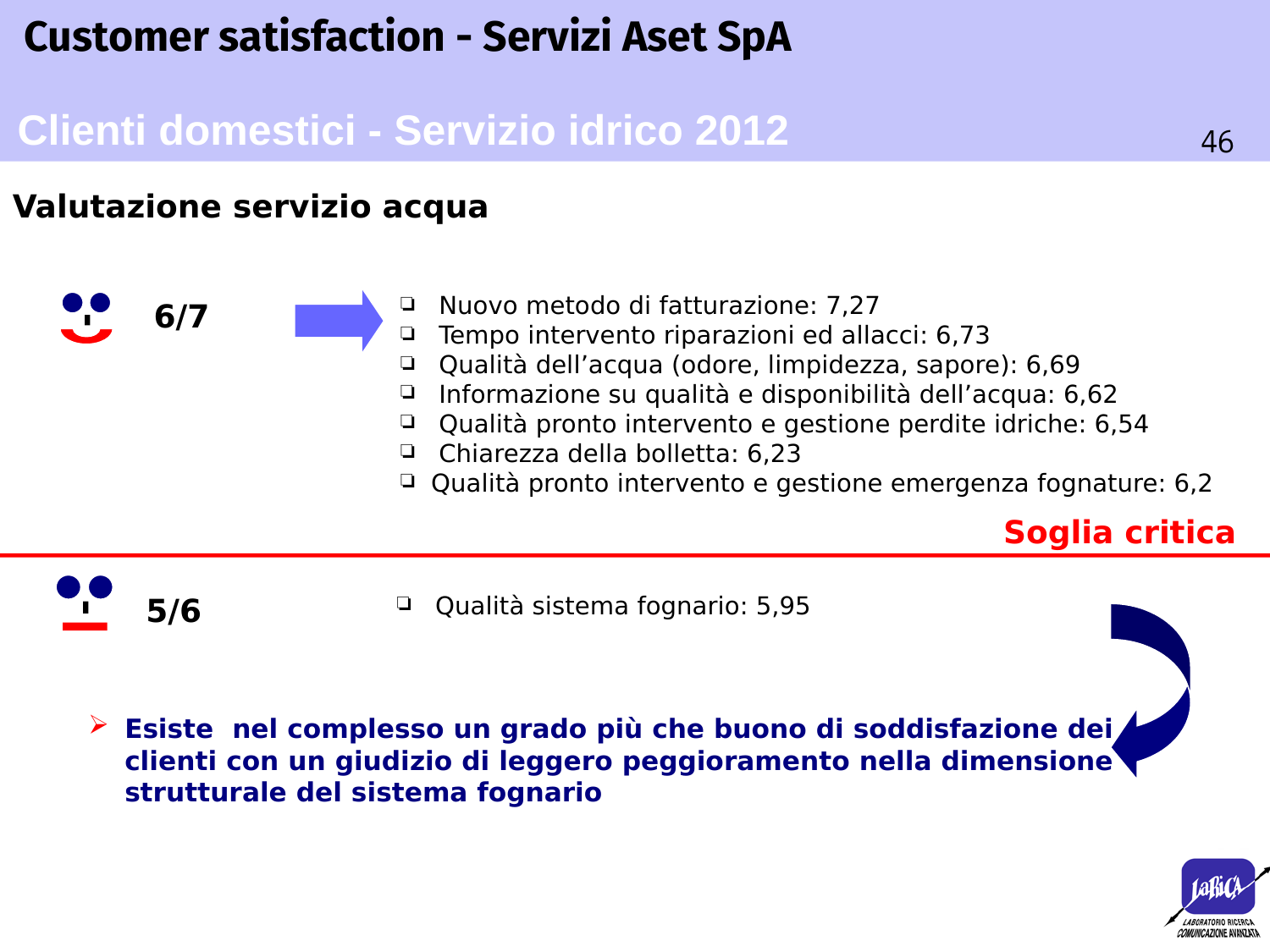

Clienti domestici - Servizio idrico 2012
Valutazione servizio acqua
 Nuovo metodo di fatturazione: 7,27
 Tempo intervento riparazioni ed allacci: 6,73
 Qualità dell’acqua (odore, limpidezza, sapore): 6,69
 Informazione su qualità e disponibilità dell’acqua: 6,62
 Qualità pronto intervento e gestione perdite idriche: 6,54
 Chiarezza della bolletta: 6,23
Qualità pronto intervento e gestione emergenza fognature: 6,2

6/7

Soglia critica

 Qualità sistema fognario: 5,95
5/6

Esiste  nel complesso un grado più che buono di soddisfazione dei clienti con un giudizio di leggero peggioramento nella dimensione strutturale del sistema fognario